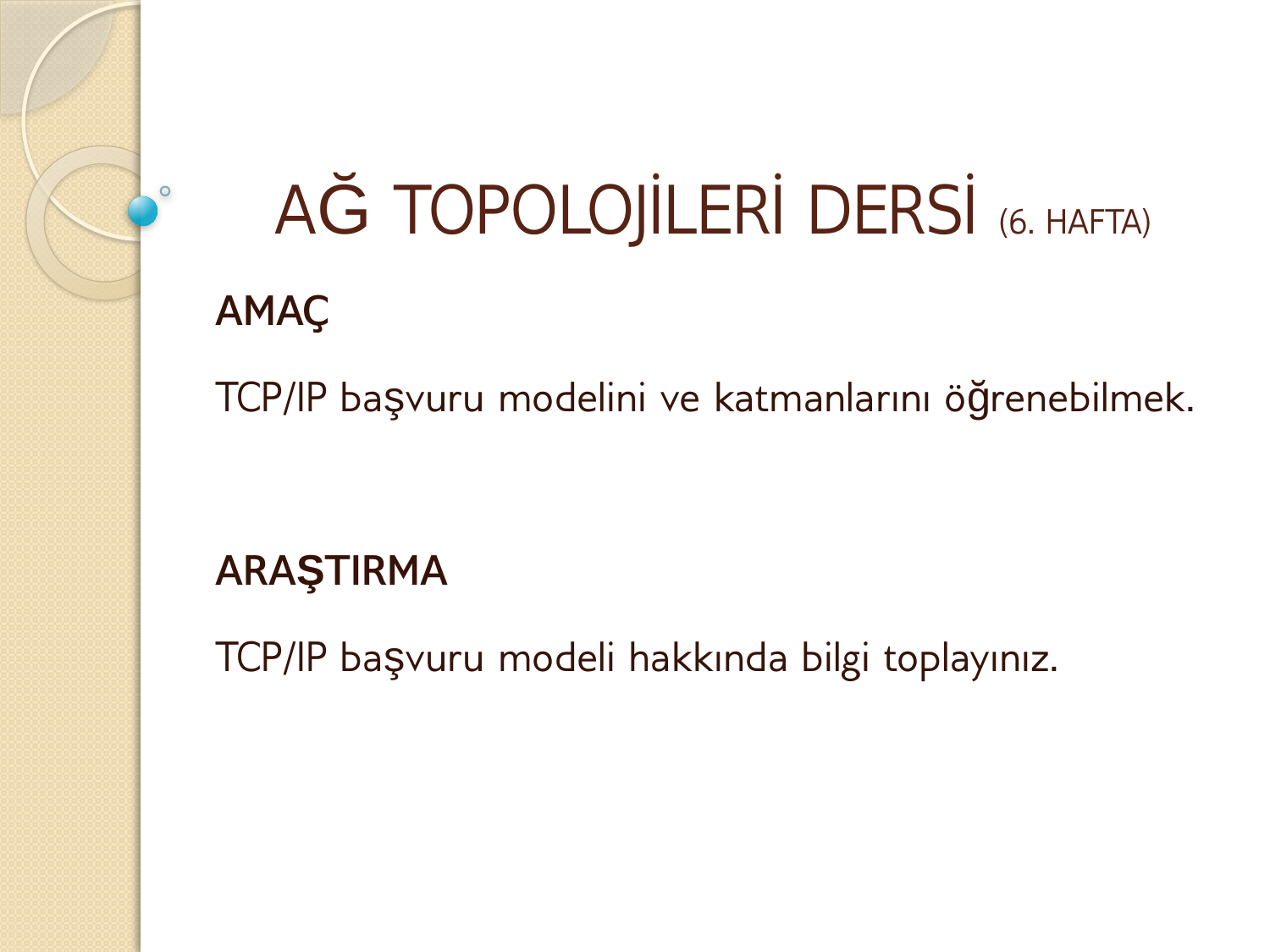

# AĞ TOPOLOJİLERİ DERSİ (6. HAFTA)
AMAÇ
	TCP/IP başvuru modelini ve katmanlarını öğrenebilmek.

ARAŞTIRMA
	TCP/IP başvuru modeli hakkında bilgi toplayınız.